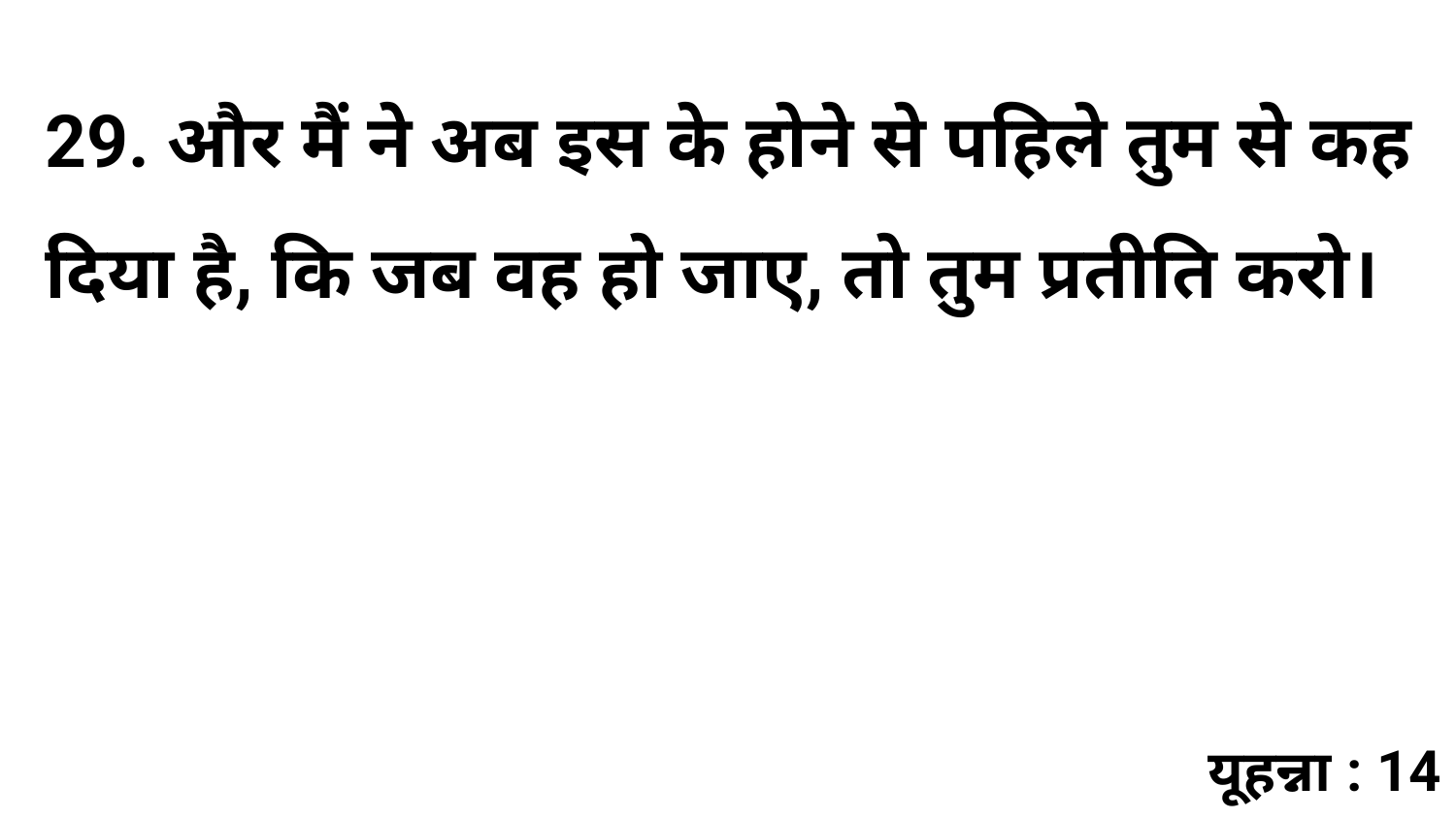

29. और मैं ने अब इस के होने से पहिले तुम से कह दिया है, कि जब वह हो जाए, तो तुम प्रतीति करो।
यूहन्ना : 14